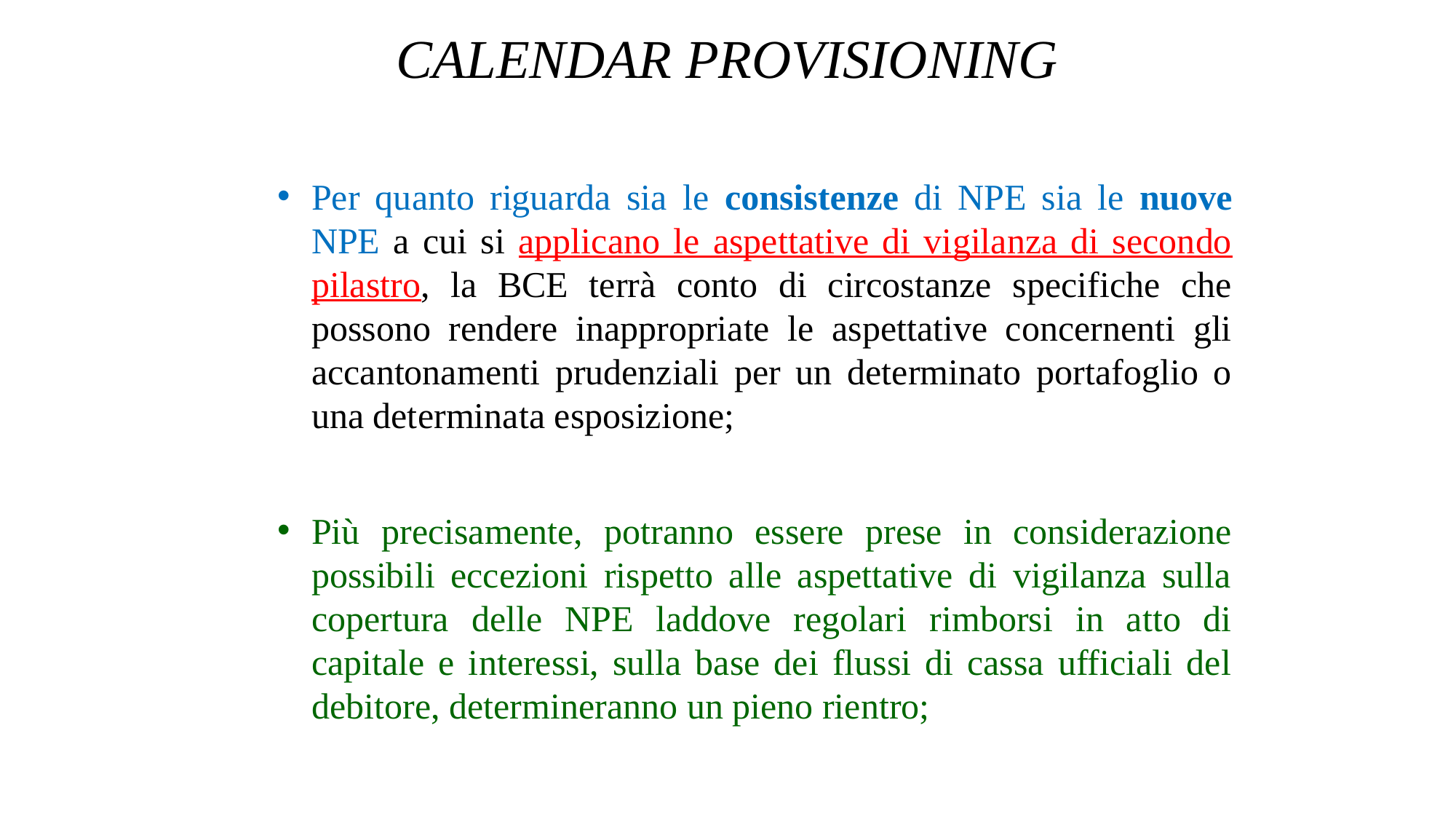

# CALENDAR PROVISIONING

Per quanto riguarda sia le consistenze di NPE sia le nuove NPE a cui si applicano le aspettative di vigilanza di secondo pilastro, la BCE terrà conto di circostanze specifiche che possono rendere inappropriate le aspettative concernenti gli accantonamenti prudenziali per un determinato portafoglio o una determinata esposizione;

Più precisamente, potranno essere prese in considerazione possibili eccezioni rispetto alle aspettative di vigilanza sulla copertura delle NPE laddove regolari rimborsi in atto di capitale e interessi, sulla base dei flussi di cassa ufficiali del debitore, determineranno un pieno rientro;